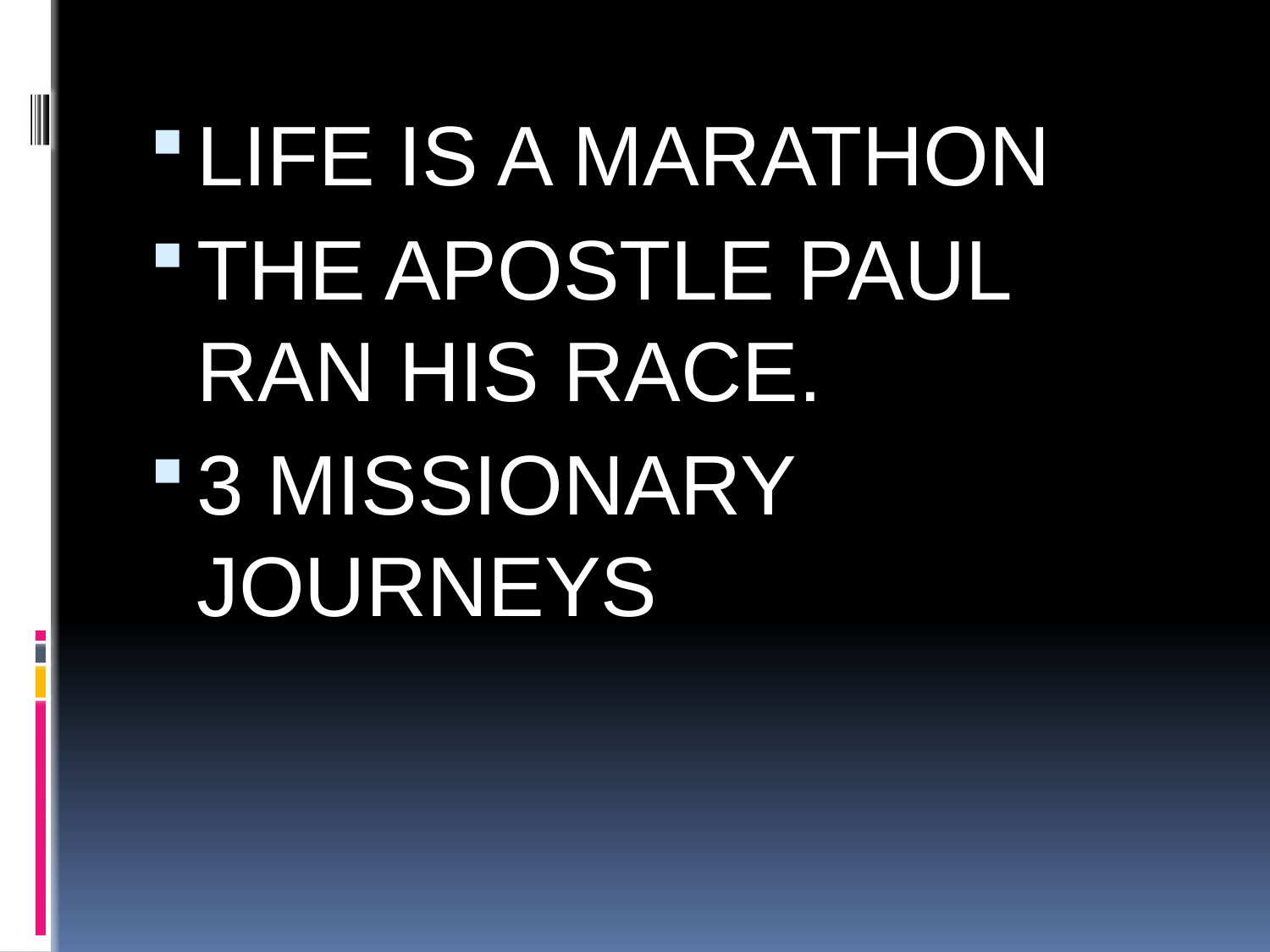

#
LIFE IS A MARATHON
THE APOSTLE PAUL RAN HIS RACE.
3 MISSIONARY JOURNEYS